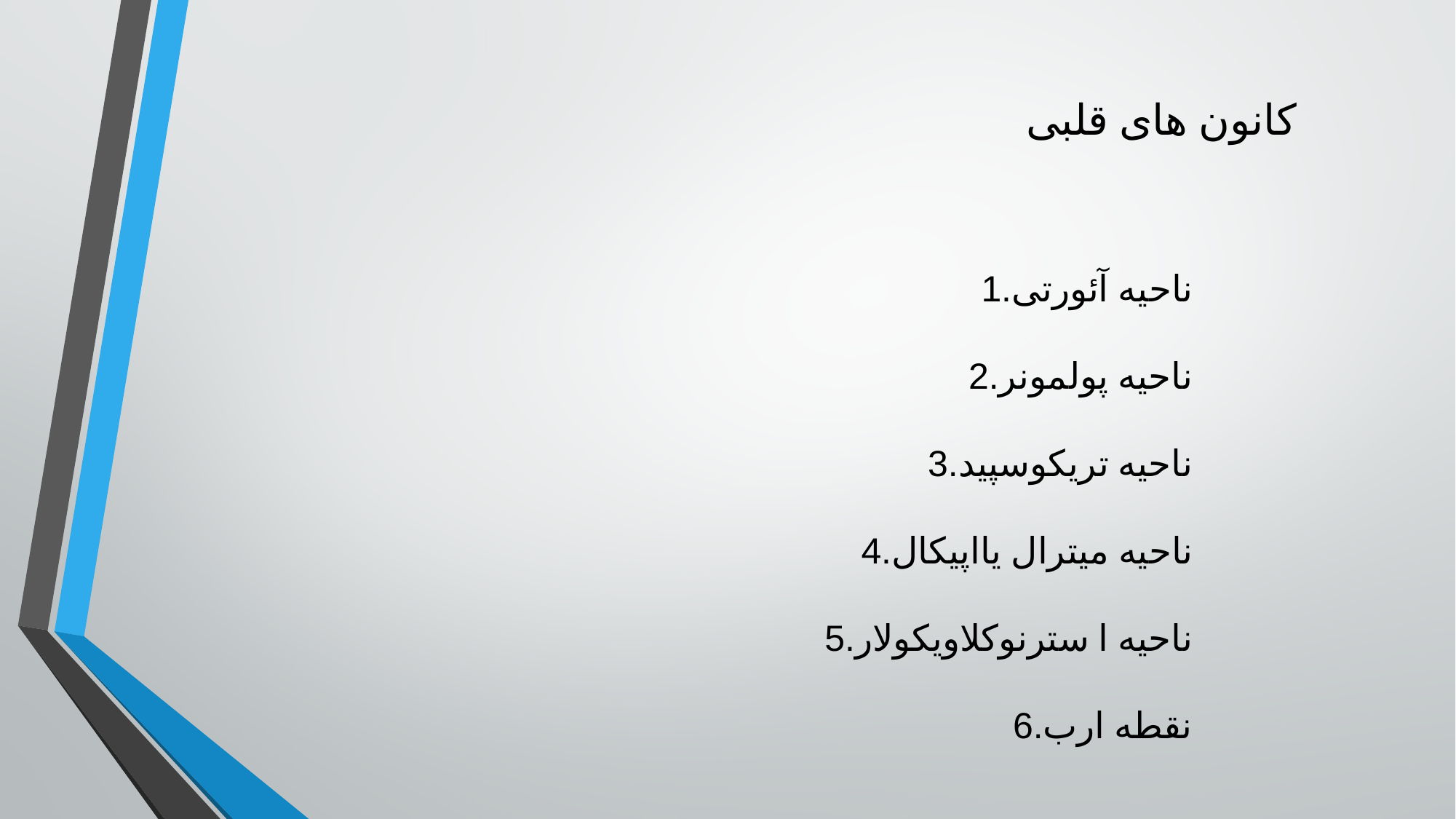

کانون های قلبی
1.ناحیه آئورتی
2.ناحیه پولمونر
3.ناحیه تریکوسپید
4.ناحیه میترال یااپیکال
5.ناحیه ا سترنوکلاویکولار
6.نقطه ارب